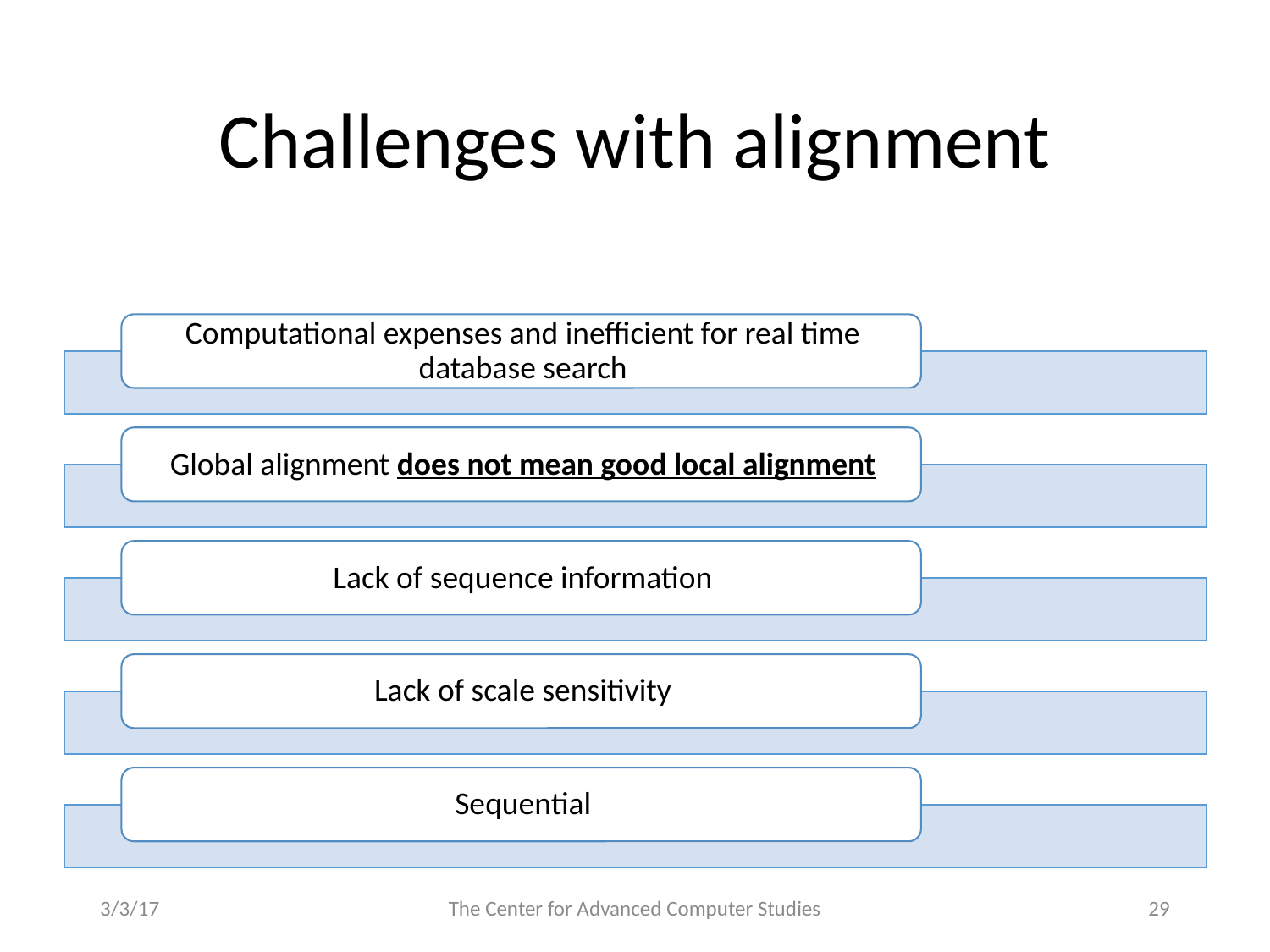

# Challenges with alignment
Computational expenses and inefficient for real time database search
Global alignment does not mean good local alignment
Lack of sequence information
Lack of scale sensitivity
Sequential
3/3/17
The Center for Advanced Computer Studies
29